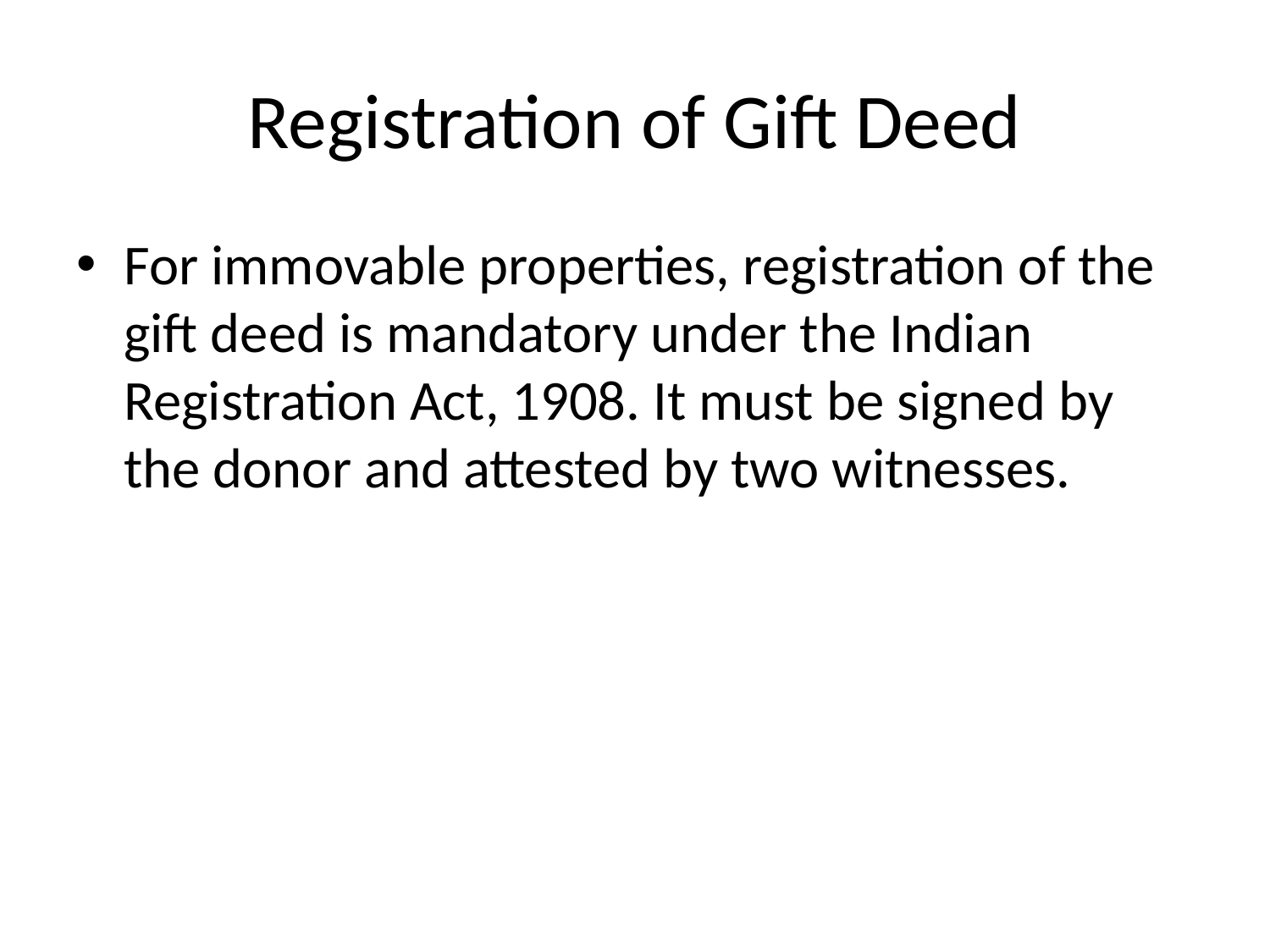

# Registration of Gift Deed
For immovable properties, registration of the gift deed is mandatory under the Indian Registration Act, 1908. It must be signed by the donor and attested by two witnesses.